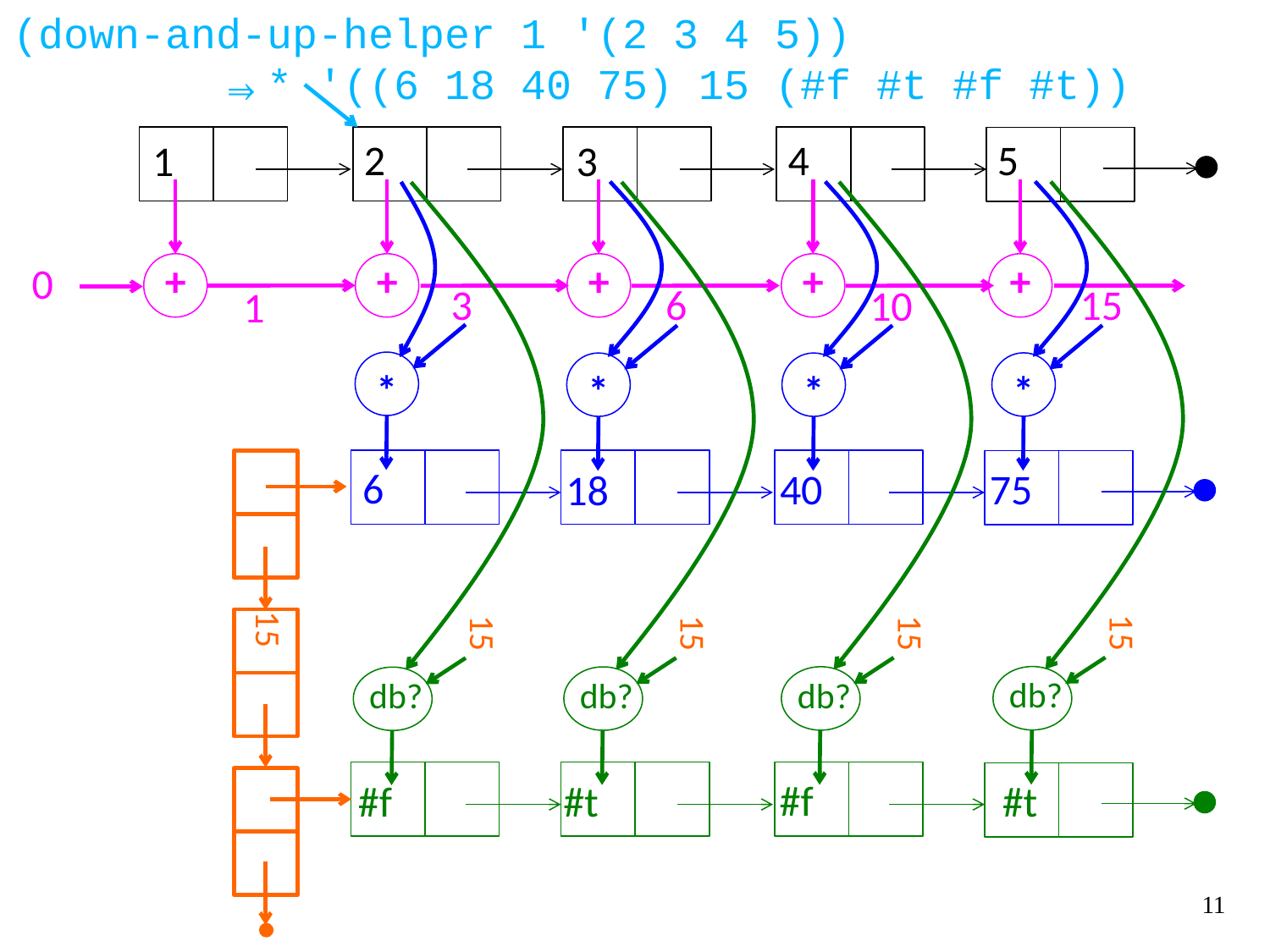

(down-and-up-helper 1 '(2 3 4 5))
        ⇒* '((6 18 40 75) 15 (#f #t #f #t))

2

4

5
1
3

+
+
+
+
+
0

3
6
15
10
1

*
*
*
*

6
40
75
18

15
15
15
15
15

db?

db?

db?

db?

#f
#t
#f
#t

11